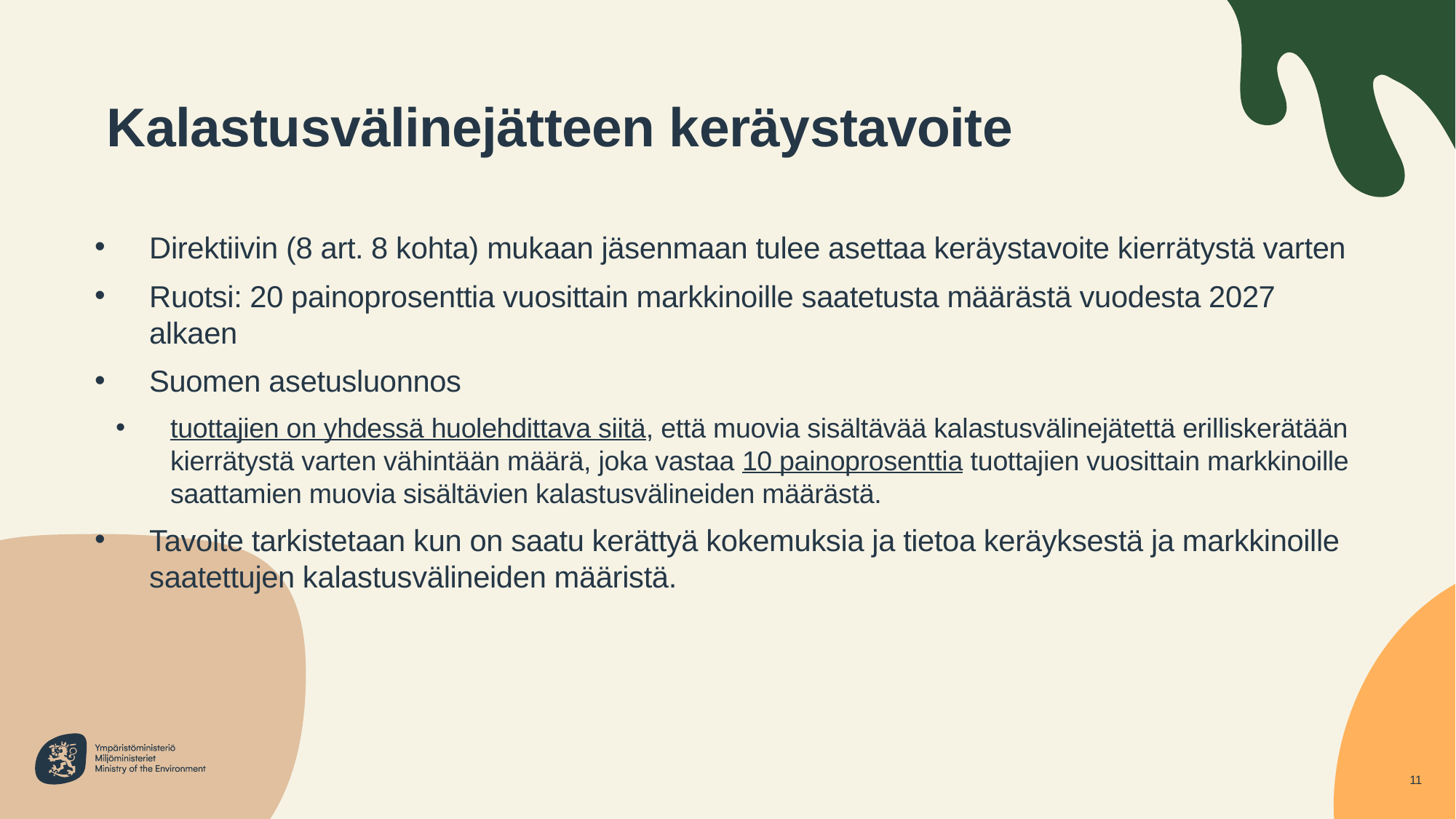

# Kalastusvälinejätteen keräystavoite
Direktiivin (8 art. 8 kohta) mukaan jäsenmaan tulee asettaa keräystavoite kierrätystä varten
Ruotsi: 20 painoprosenttia vuosittain markkinoille saatetusta määrästä vuodesta 2027 alkaen
Suomen asetusluonnos
tuottajien on yhdessä huolehdittava siitä, että muovia sisältävää kalastusvälinejätettä erilliskerätään kierrätystä varten vähintään määrä, joka vastaa 10 painoprosenttia tuottajien vuosittain markkinoille saattamien muovia sisältävien kalastusvälineiden määrästä.
Tavoite tarkistetaan kun on saatu kerättyä kokemuksia ja tietoa keräyksestä ja markkinoille saatettujen kalastusvälineiden määristä.

11